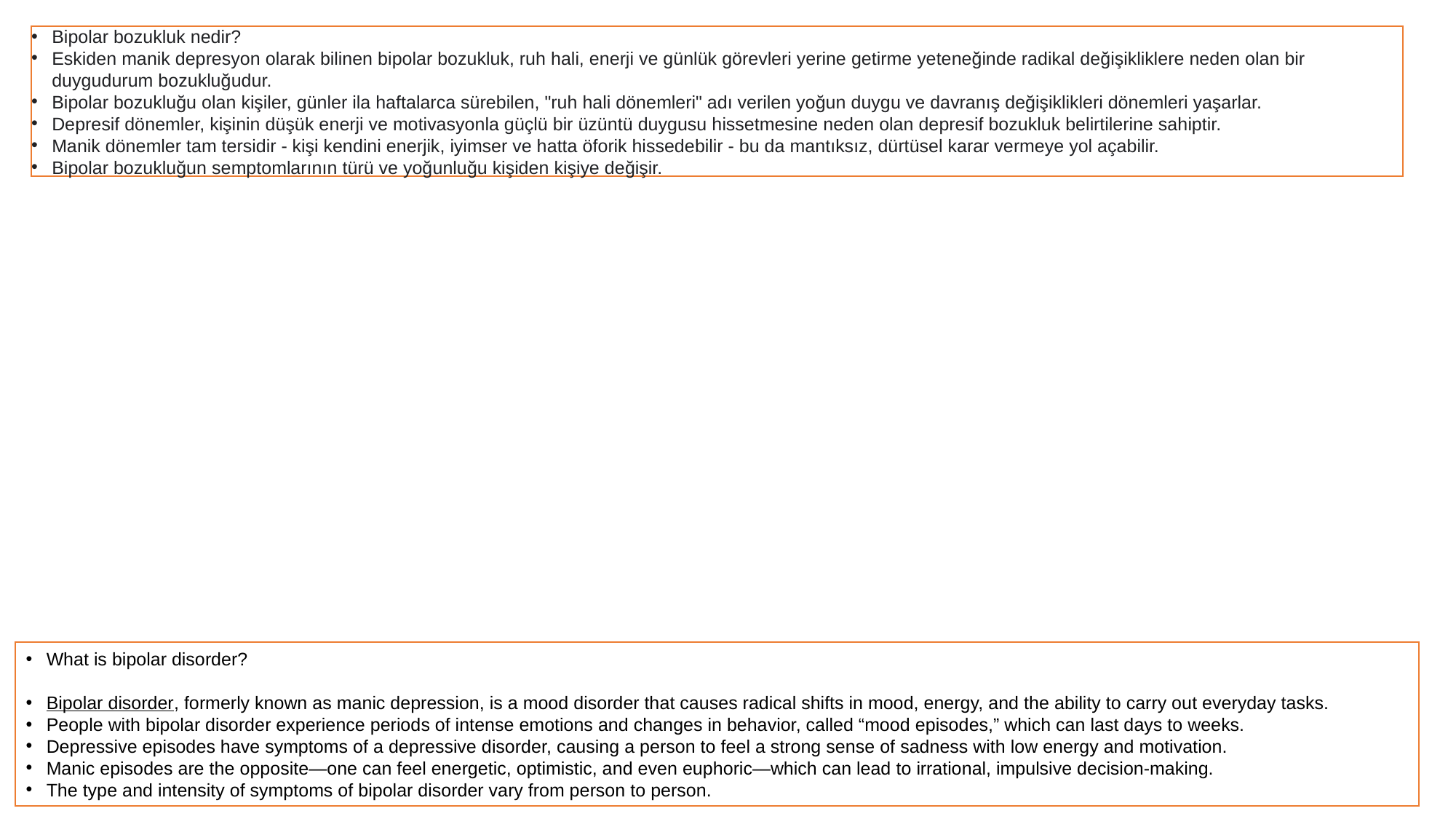

Bipolar bozukluk nedir?
Eskiden manik depresyon olarak bilinen bipolar bozukluk, ruh hali, enerji ve günlük görevleri yerine getirme yeteneğinde radikal değişikliklere neden olan bir duygudurum bozukluğudur.
Bipolar bozukluğu olan kişiler, günler ila haftalarca sürebilen, "ruh hali dönemleri" adı verilen yoğun duygu ve davranış değişiklikleri dönemleri yaşarlar.
Depresif dönemler, kişinin düşük enerji ve motivasyonla güçlü bir üzüntü duygusu hissetmesine neden olan depresif bozukluk belirtilerine sahiptir.
Manik dönemler tam tersidir - kişi kendini enerjik, iyimser ve hatta öforik hissedebilir - bu da mantıksız, dürtüsel karar vermeye yol açabilir.
Bipolar bozukluğun semptomlarının türü ve yoğunluğu kişiden kişiye değişir.
What is bipolar disorder?

Bipolar disorder, formerly known as manic depression, is a mood disorder that causes radical shifts in mood, energy, and the ability to carry out everyday tasks.
People with bipolar disorder experience periods of intense emotions and changes in behavior, called “mood episodes,” which can last days to weeks.
Depressive episodes have symptoms of a depressive disorder, causing a person to feel a strong sense of sadness with low energy and motivation.
Manic episodes are the opposite—one can feel energetic, optimistic, and even euphoric—which can lead to irrational, impulsive decision-making.
The type and intensity of symptoms of bipolar disorder vary from person to person.